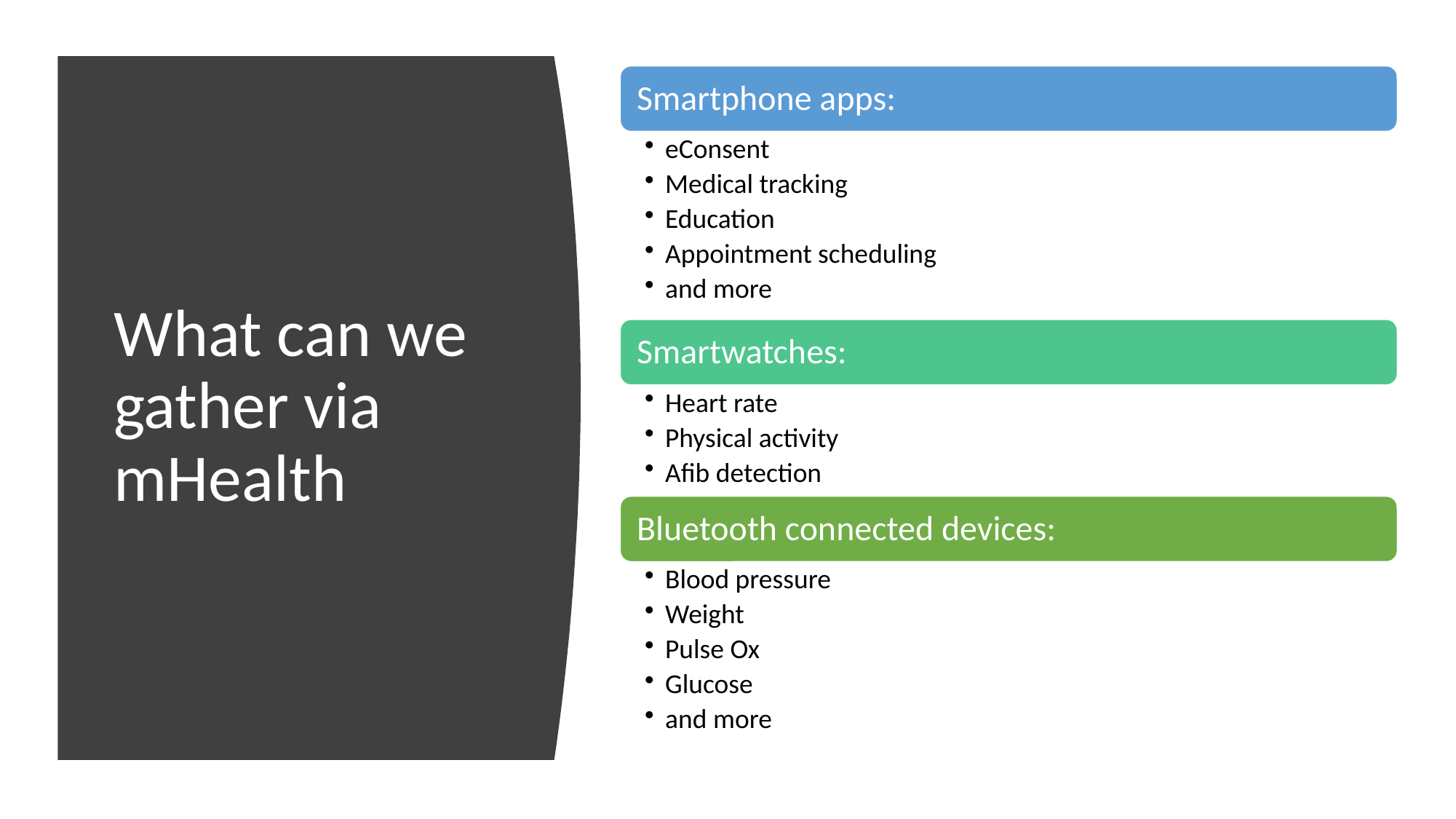

Smartphone apps:
eConsent
Medical tracking
Education
Appointment scheduling
and more
Smartwatches:
Heart rate
Physical activity
Afib detection
Bluetooth connected devices:
Blood pressure
Weight
Pulse Ox
Glucose
and more

# What can we gather via mHealth